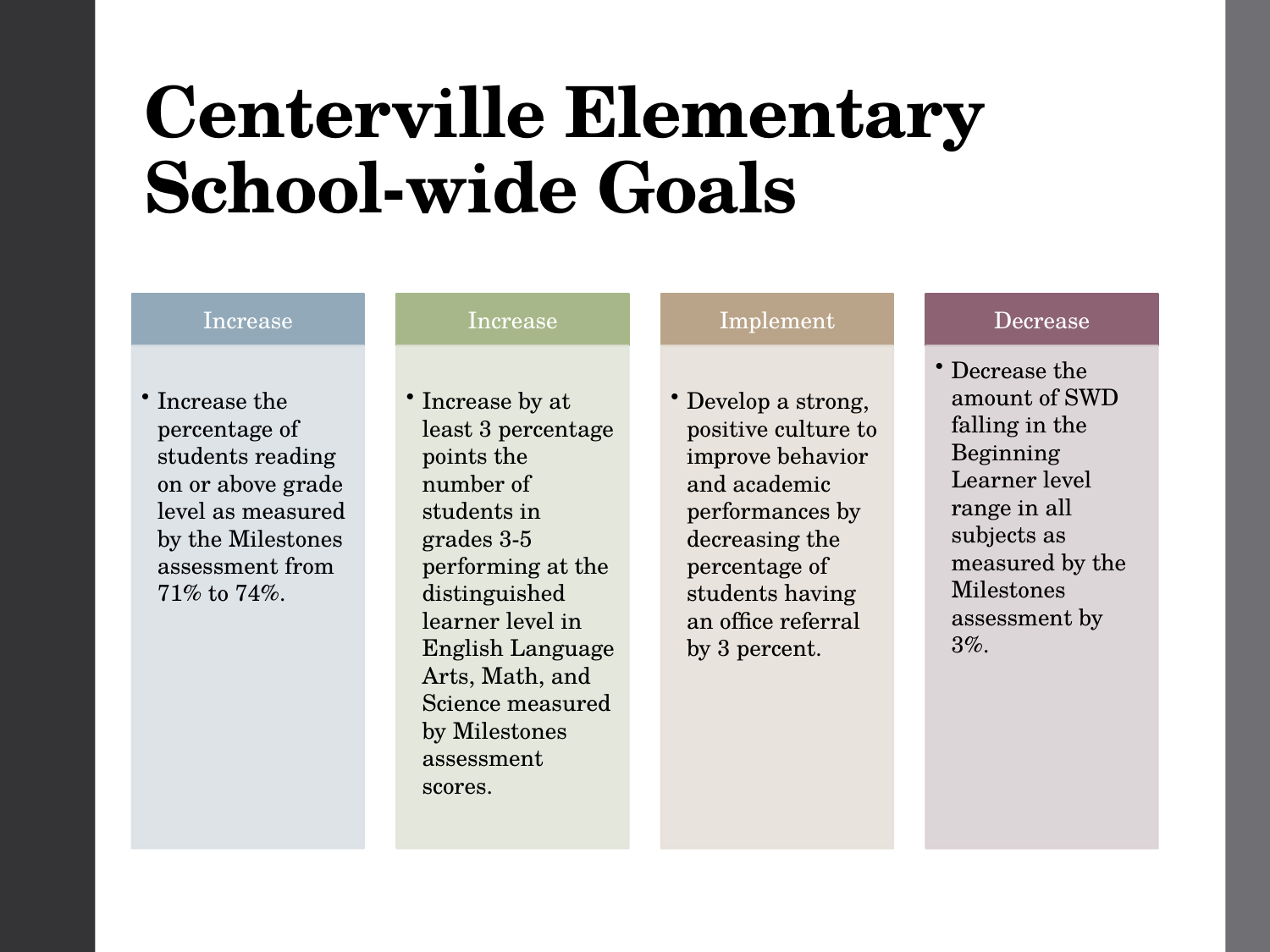

# Centerville Elementary School-wide Goals
Increase

Increase the percentage of students reading on or above grade level as measured by the Milestones assessment from 71% to 74%.
Increase

Increase by at least 3 percentage points the number of students in grades 3-5 performing at the distinguished learner level in English Language Arts, Math, and Science measured by Milestones assessment scores.

Implement

Develop a strong, positive culture to improve behavior and academic performances by decreasing the percentage of students having an office referral by 3 percent.
Decrease
Decrease the amount of SWD falling in the Beginning Learner level range in all subjects as measured by the Milestones assessment by 3%.